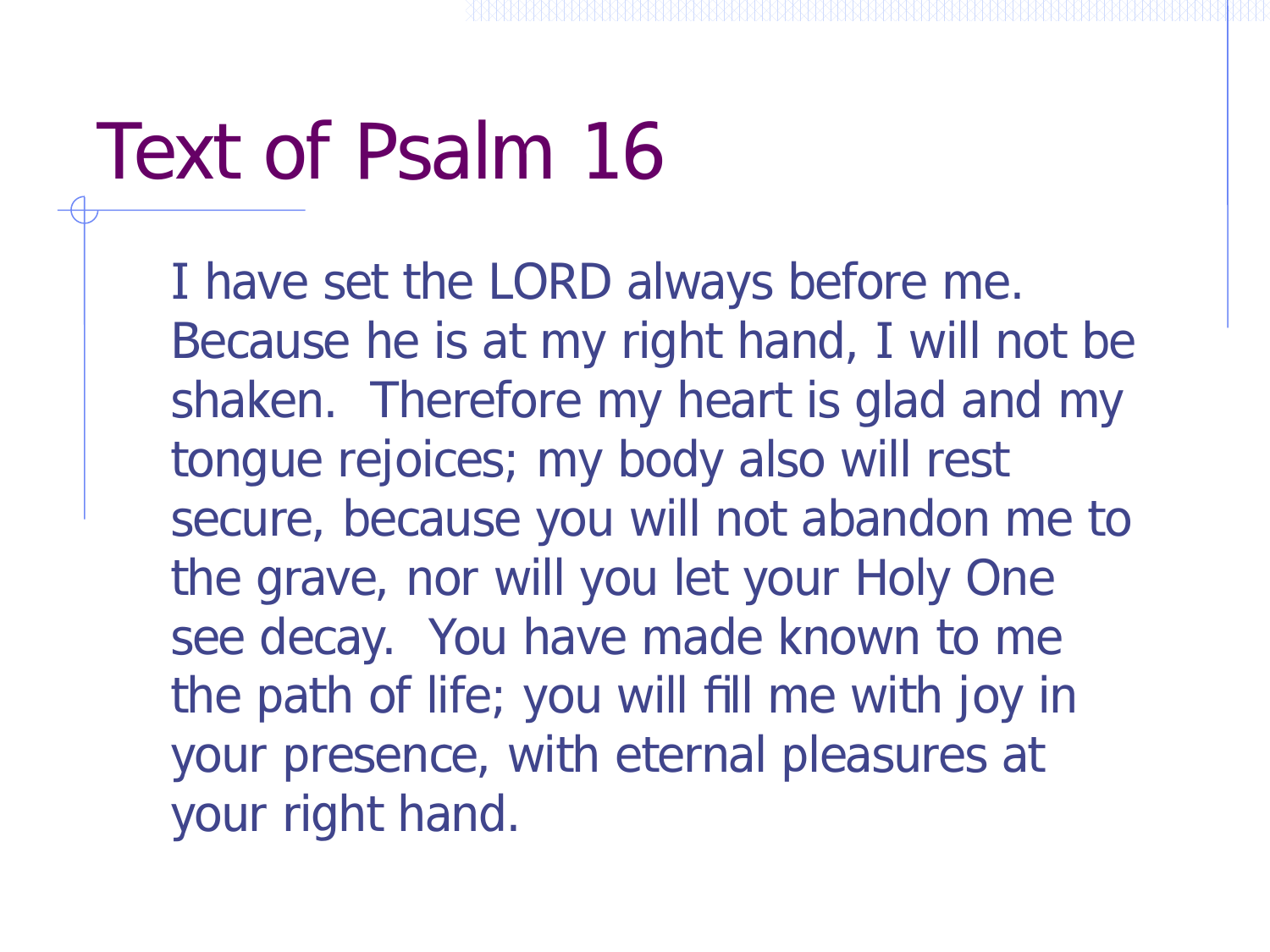

# Text of Psalm 16
I have set the LORD always before me.  Because he is at my right hand, I will not be shaken.  Therefore my heart is glad and my tongue rejoices; my body also will rest secure, because you will not abandon me to the grave, nor will you let your Holy One see decay.  You have made known to me the path of life; you will fill me with joy in your presence, with eternal pleasures at your right hand.